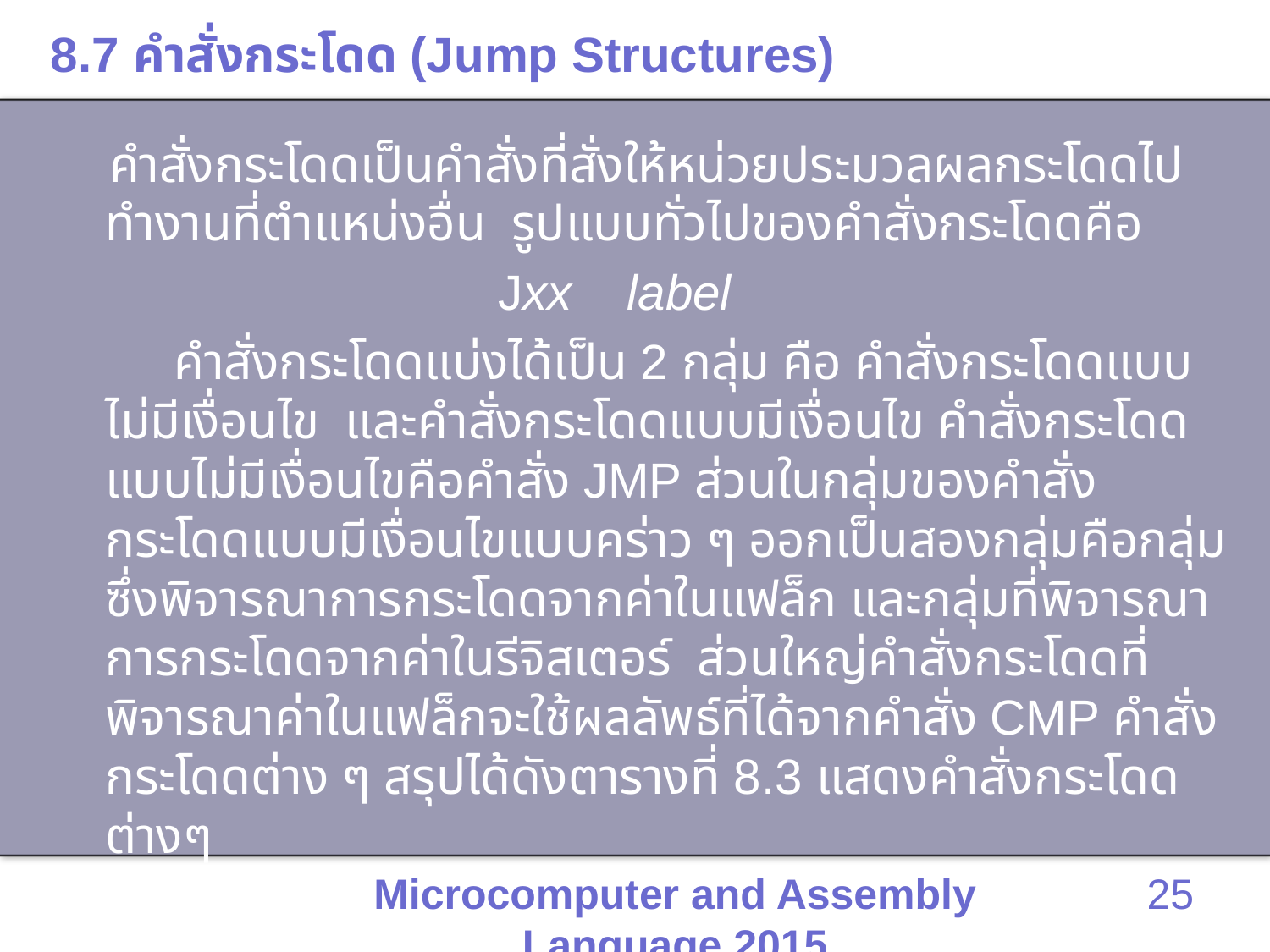

# 8.7 คำสั่งกระโดด (Jump Structures)
    คำสั่งกระโดดเป็นคำสั่งที่สั่งให้หน่วยประมวลผลกระโดดไปทำงานที่ตำแหน่งอื่น  รูปแบบทั่วไปของคำสั่งกระโดดคือ
                                Jxx    label
         คำสั่งกระโดดแบ่งได้เป็น 2 กลุ่ม คือ คำสั่งกระโดดแบบไม่มีเงื่อนไข  และคำสั่งกระโดดแบบมีเงื่อนไข คำสั่งกระโดดแบบไม่มีเงื่อนไขคือคำสั่ง JMP ส่วนในกลุ่มของคำสั่งกระโดดแบบมีเงื่อนไขแบบคร่าว ๆ ออกเป็นสองกลุ่มคือกลุ่มซึ่งพิจารณาการกระโดดจากค่าในแฟล็ก และกลุ่มที่พิจารณาการกระโดดจากค่าในรีจิสเตอร์  ส่วนใหญ่คำสั่งกระโดดที่พิจารณาค่าในแฟล็กจะใช้ผลลัพธ์ที่ได้จากคำสั่ง CMP คำสั่งกระโดดต่าง ๆ สรุปได้ดังตารางที่ 8.3 แสดงคำสั่งกระโดดต่างๆ
Microcomputer and Assembly Language 2015
25